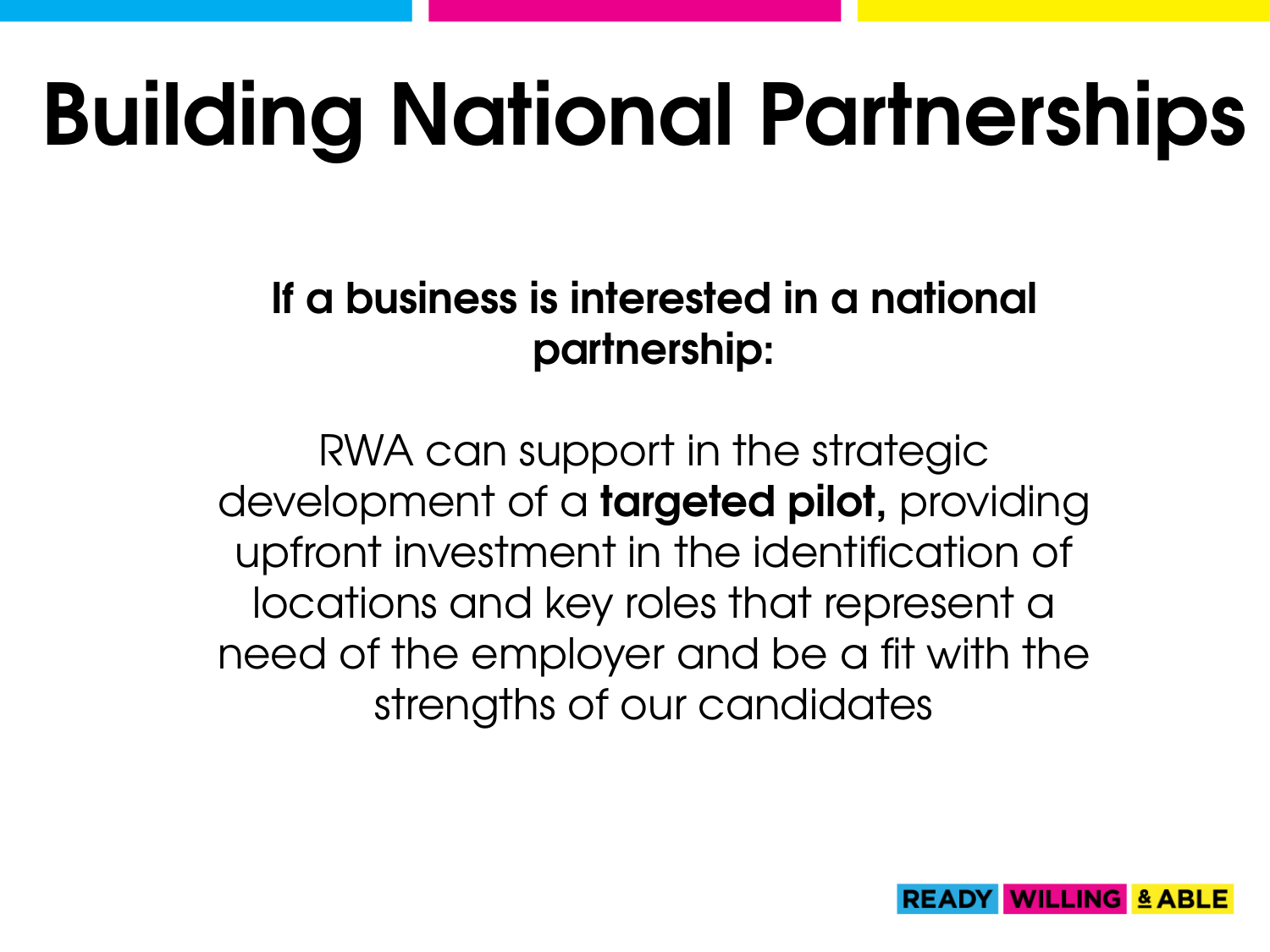

Building National Partnerships

If a business is interested in a national partnership:

RWA can support in the strategic development of a targeted pilot, providing upfront investment in the identification of locations and key roles that represent a need of the employer and be a fit with the strengths of our candidates